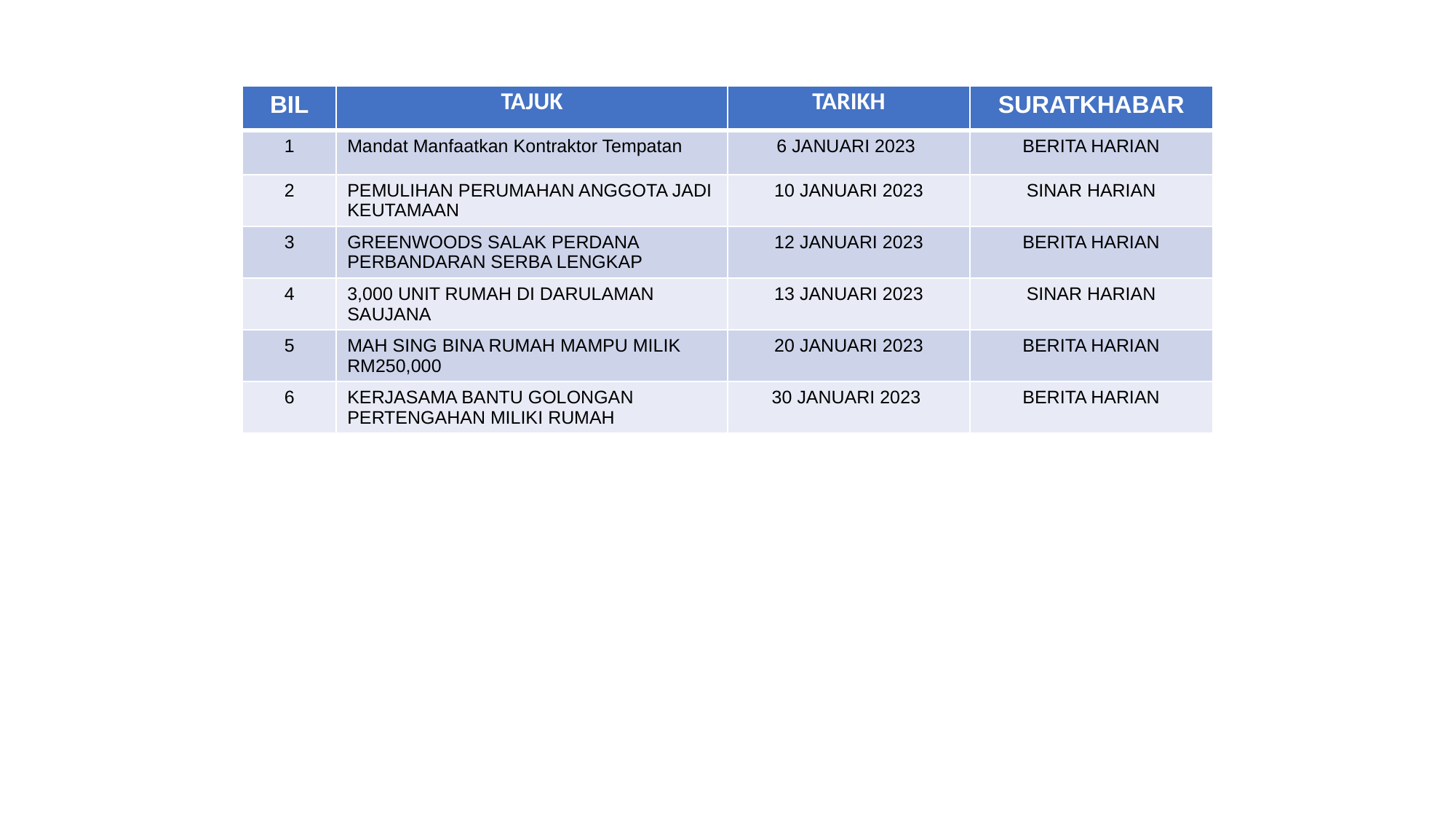

| BIL | TAJUK | TARIKH | SURATKHABAR |
| --- | --- | --- | --- |
| 1 | Mandat Manfaatkan Kontraktor Tempatan | 6 JANUARI 2023 | BERITA HARIAN |
| 2 | PEMULIHAN PERUMAHAN ANGGOTA JADI KEUTAMAAN | 10 JANUARI 2023 | SINAR HARIAN |
| 3 | GREENWOODS SALAK PERDANA PERBANDARAN SERBA LENGKAP | 12 JANUARI 2023 | BERITA HARIAN |
| 4 | 3,000 UNIT RUMAH DI DARULAMAN SAUJANA | 13 JANUARI 2023 | SINAR HARIAN |
| 5 | MAH SING BINA RUMAH MAMPU MILIK RM250,000 | 20 JANUARI 2023 | BERITA HARIAN |
| 6 | KERJASAMA BANTU GOLONGAN PERTENGAHAN MILIKI RUMAH | 30 JANUARI 2023 | BERITA HARIAN |